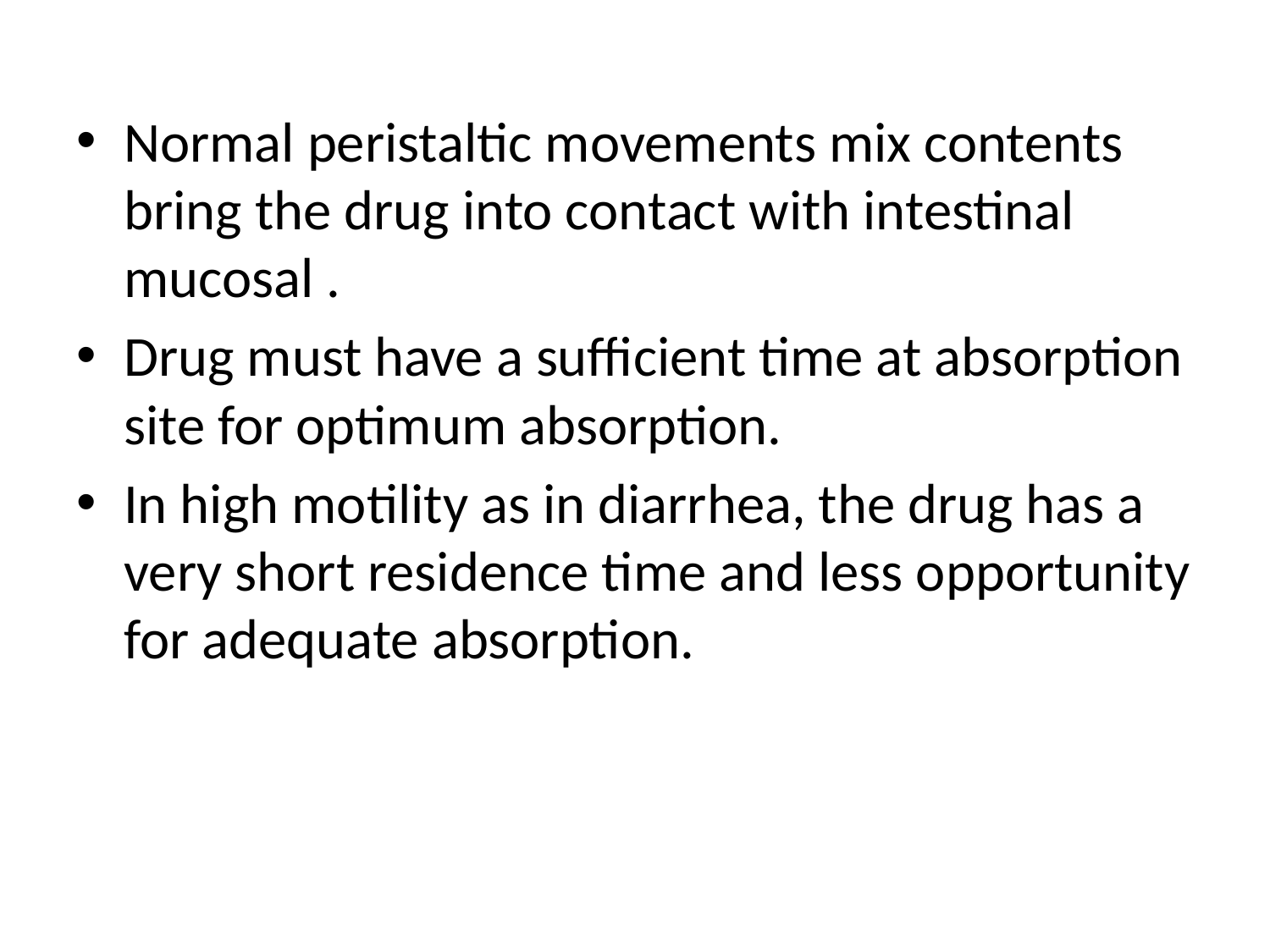

Normal peristaltic movements mix contents bring the drug into contact with intestinal mucosal .
Drug must have a sufficient time at absorption site for optimum absorption.
In high motility as in diarrhea, the drug has a very short residence time and less opportunity for adequate absorption.